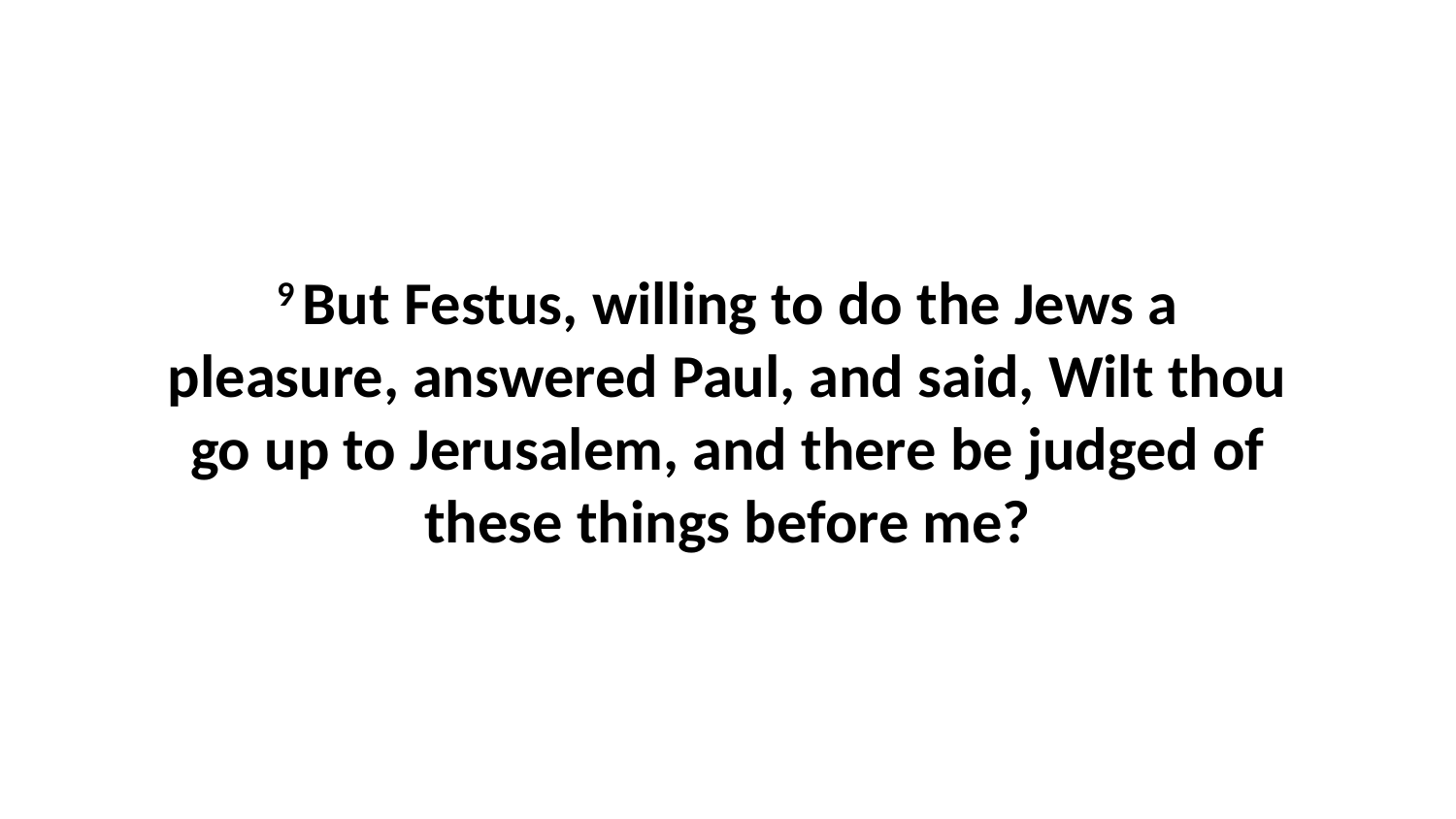

9 But Festus, willing to do the Jews a pleasure, answered Paul, and said, Wilt thou go up to Jerusalem, and there be judged of these things before me?